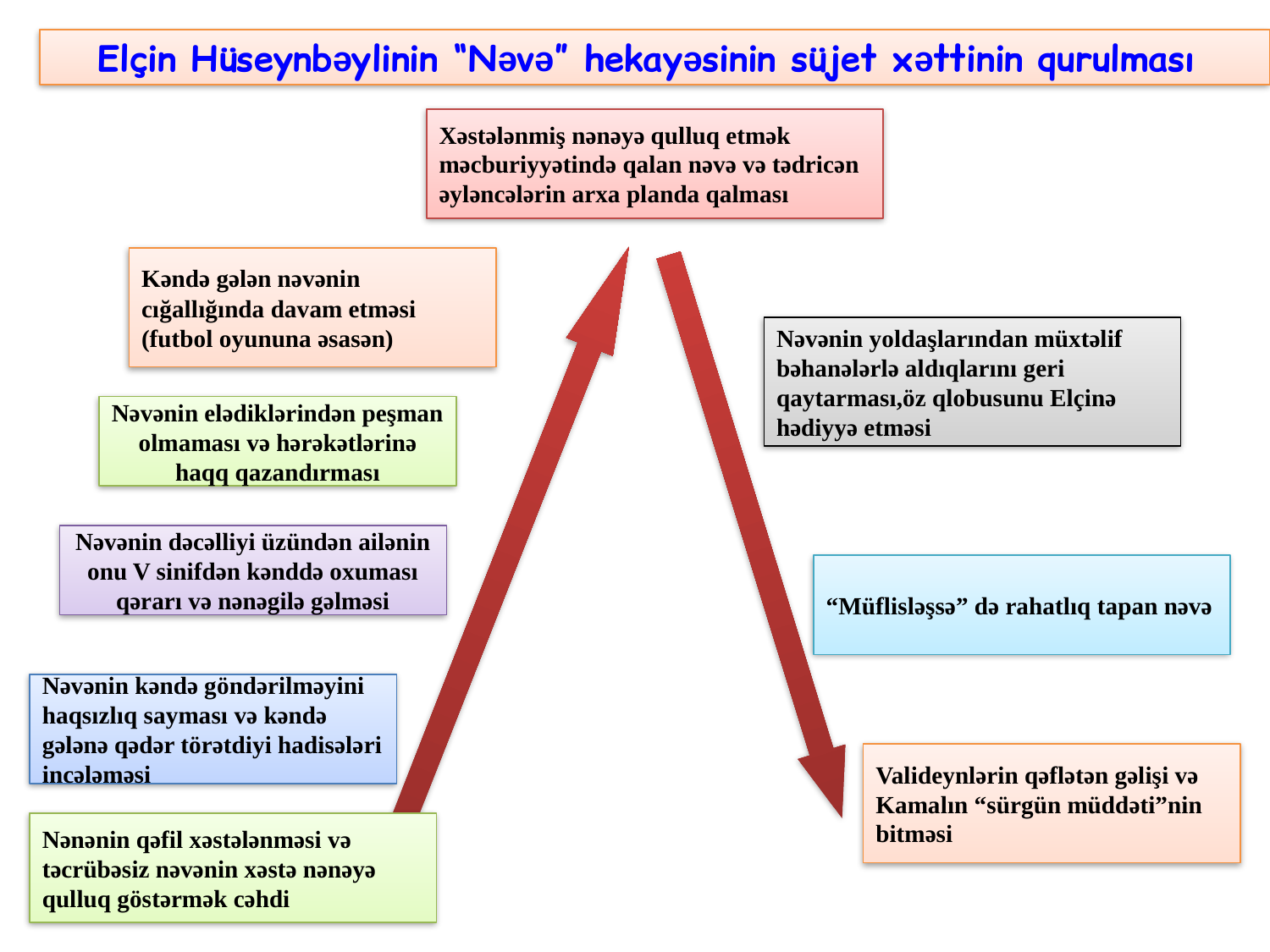

Elçin Hüseynbəylinin “Nəvə” hekayəsinin süjet xəttinin qurulması
Xəstələnmiş nənəyə qulluq etmək məcburiyyətində qalan nəvə və tədricən əyləncələrin arxa planda qalması

Kəndə gələn nəvənin cığallığında davam etməsi (futbol oyununa əsasən)
Nəvənin yoldaşlarından müxtəlif bəhanələrlə aldıqlarını geri qaytarması,öz qlobusunu Elçinə hədiyyə etməsi
Nəvənin elədiklərindən peşman olmaması və hərəkətlərinə haqq qazandırması
Nəvənin dəcəlliyi üzündən ailənin onu V sinifdən kənddə oxuması qərarı və nənəgilə gəlməsi
“Müflisləşsə” də rahatlıq tapan nəvə
Nəvənin kəndə göndərilməyini haqsızlıq sayması və kəndə gələnə qədər törətdiyi hadisələri incələməsi
Valideynlərin qəflətən gəlişi və Kamalın “sürgün müddəti”nin bitməsi
Nənənin qəfil xəstələnməsi və təcrübəsiz nəvənin xəstə nənəyə qulluq göstərmək cəhdi